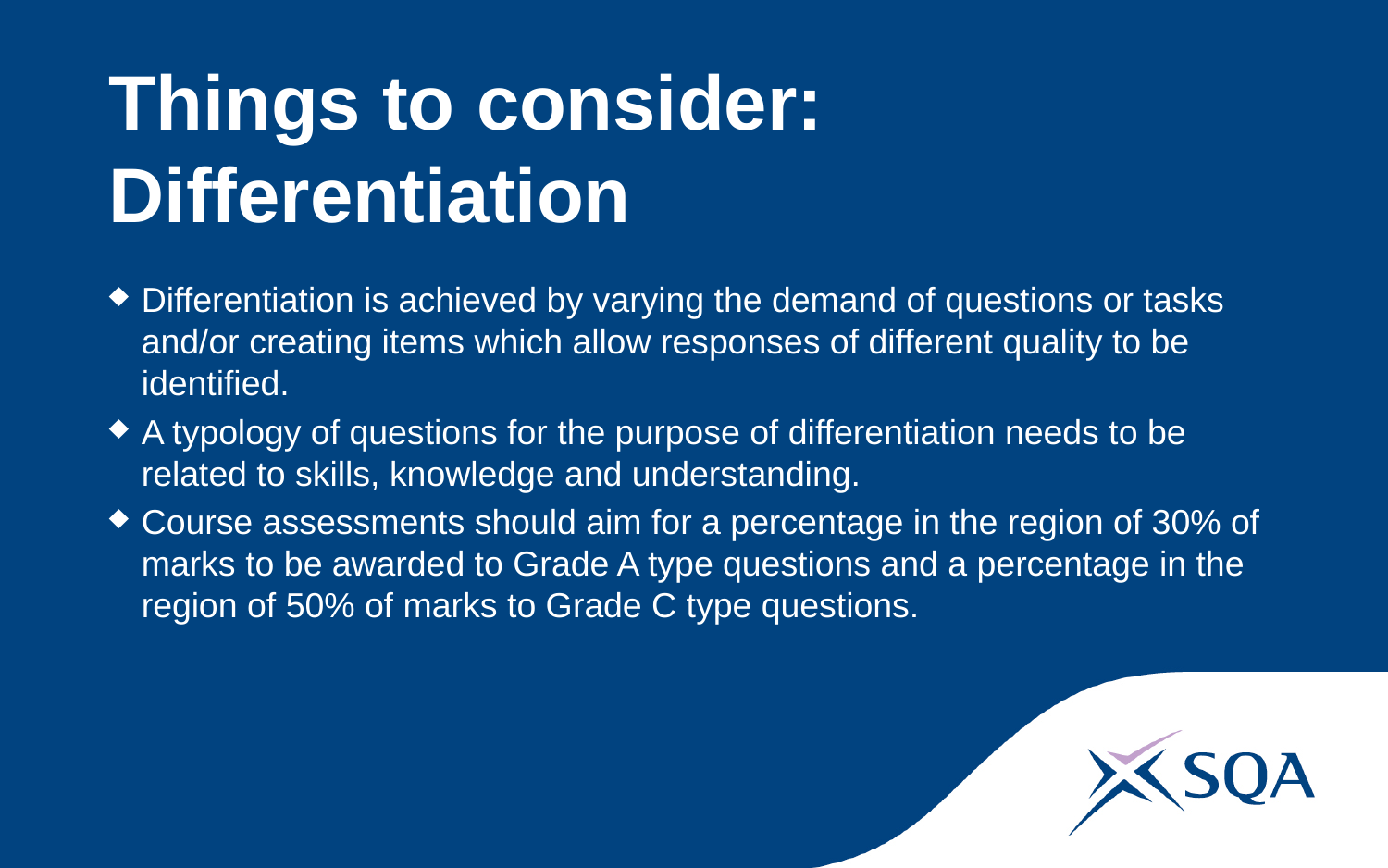

# Things to consider: Differentiation
Differentiation is achieved by varying the demand of questions or tasks and/or creating items which allow responses of different quality to be identified.
A typology of questions for the purpose of differentiation needs to be related to skills, knowledge and understanding.
Course assessments should aim for a percentage in the region of 30% of marks to be awarded to Grade A type questions and a percentage in the region of 50% of marks to Grade C type questions.